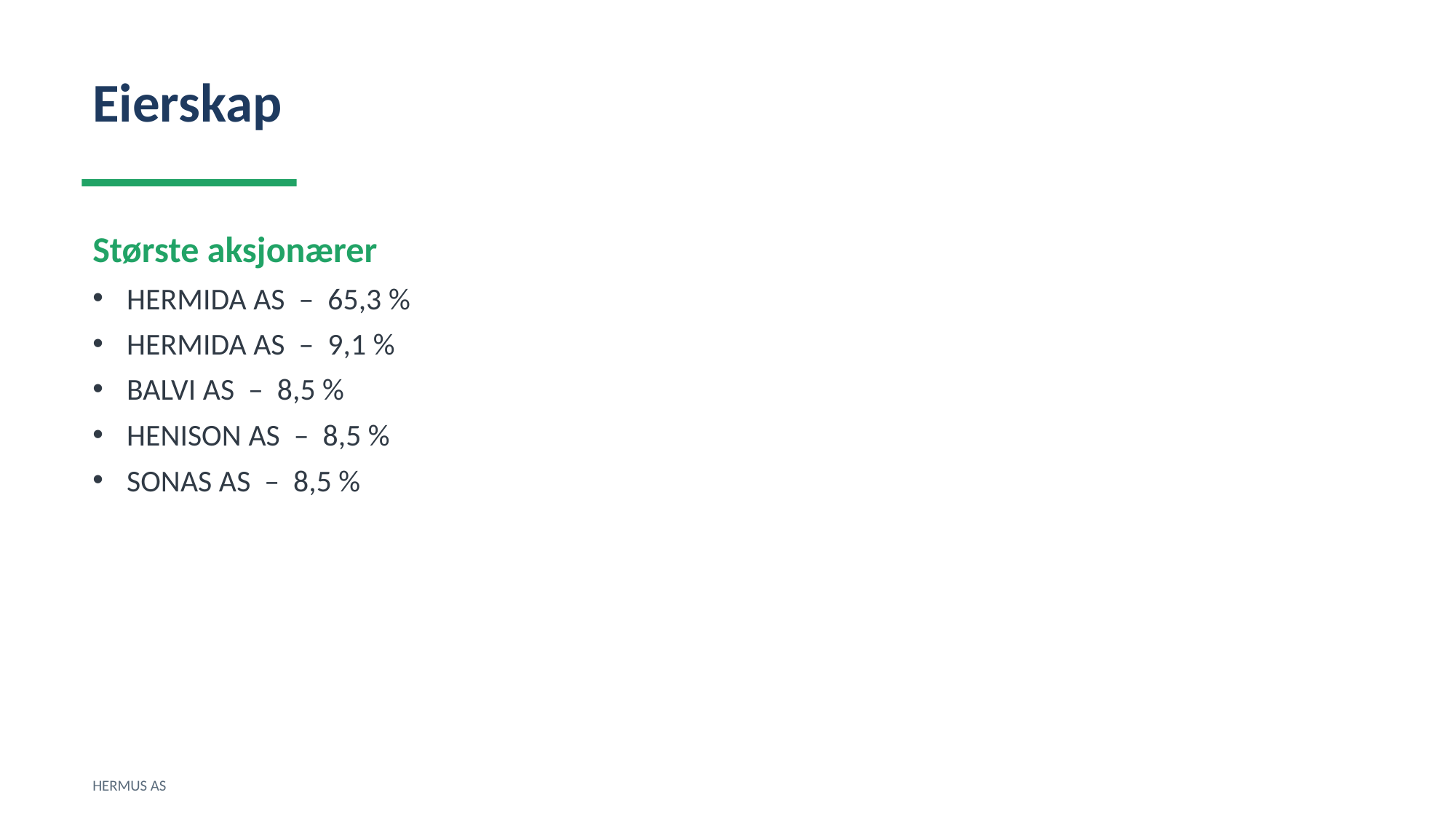

Eierskap

Største aksjonærer
HERMIDA AS  –  65,3 %
HERMIDA AS  –  9,1 %
BALVI AS  –  8,5 %
HENISON AS  –  8,5 %
SONAS AS  –  8,5 %
HERMUS AS